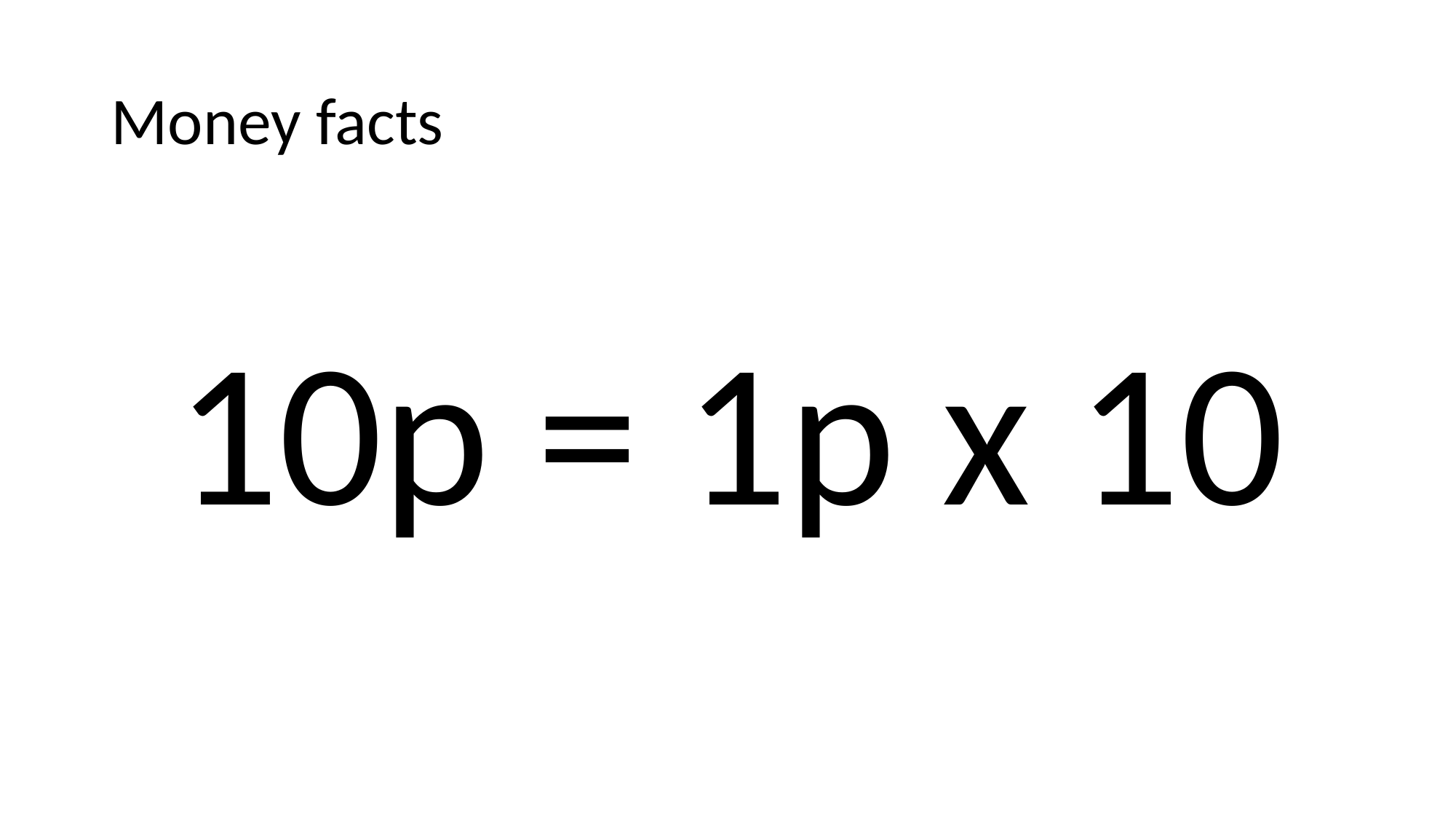

# Money facts
10p = 1p x 10